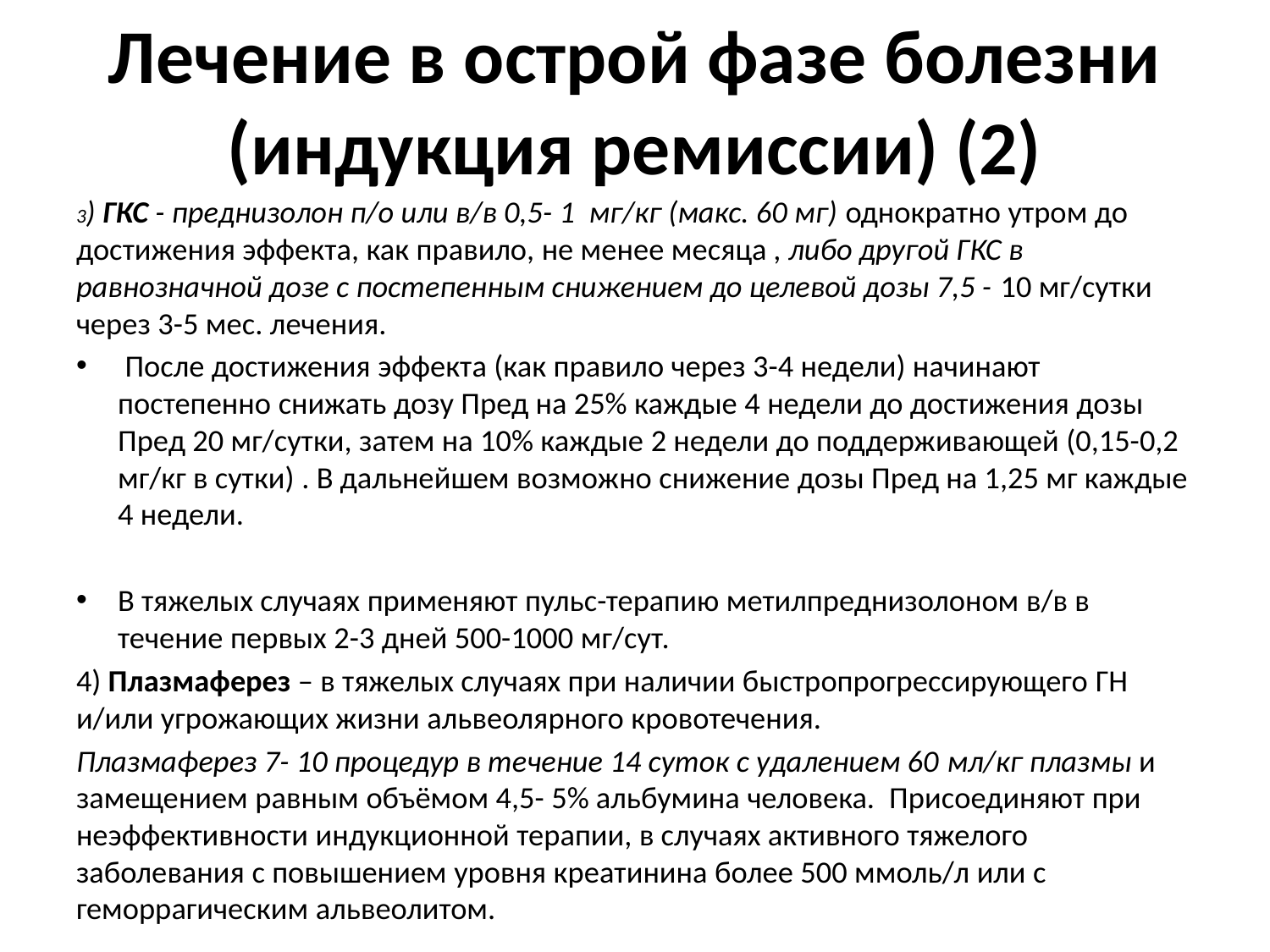

# Лечение в острой фазе болезни (индукция ремиссии) (2)
3) ГКС - преднизолон п/о или в/в 0,5- 1  мг/кг (макс. 60 мг) однократно утром до достижения эффекта, как правило, не менее месяца , либо другой ГКС в равнозначной дозе с постепенным снижением до целевой дозы 7,5 - 10 мг/сутки через 3-5 мес. лечения.
 После достижения эффекта (как правило через 3-4 недели) начинают постепенно снижать дозу Пред на 25% каждые 4 недели до достижения дозы Пред 20 мг/сутки, затем на 10% каждые 2 недели до поддерживающей (0,15-0,2 мг/кг в сутки) . В дальнейшем возможно снижение дозы Пред на 1,25 мг каждые 4 недели.

В тяжелых случаях применяют пульс-терапию метилпреднизолоном в/в в течение первых 2-3 дней 500-1000 мг/сут.
4) Плазмаферез – в тяжелых случаях при наличии быстропрогрессирующего ГН и/или угрожающих жизни альвеолярного кровотечения.
Плазмаферез 7- 10 процедур в течение 14 суток с удалением 60 мл/кг плазмы и замещением равным объёмом 4,5- 5% альбумина человека.  Присоединяют при неэффективности индукционной терапии, в случаях активного тяжелого заболевания с повышением уровня креатинина более 500 ммоль/л или с геморрагическим альвеолитом.